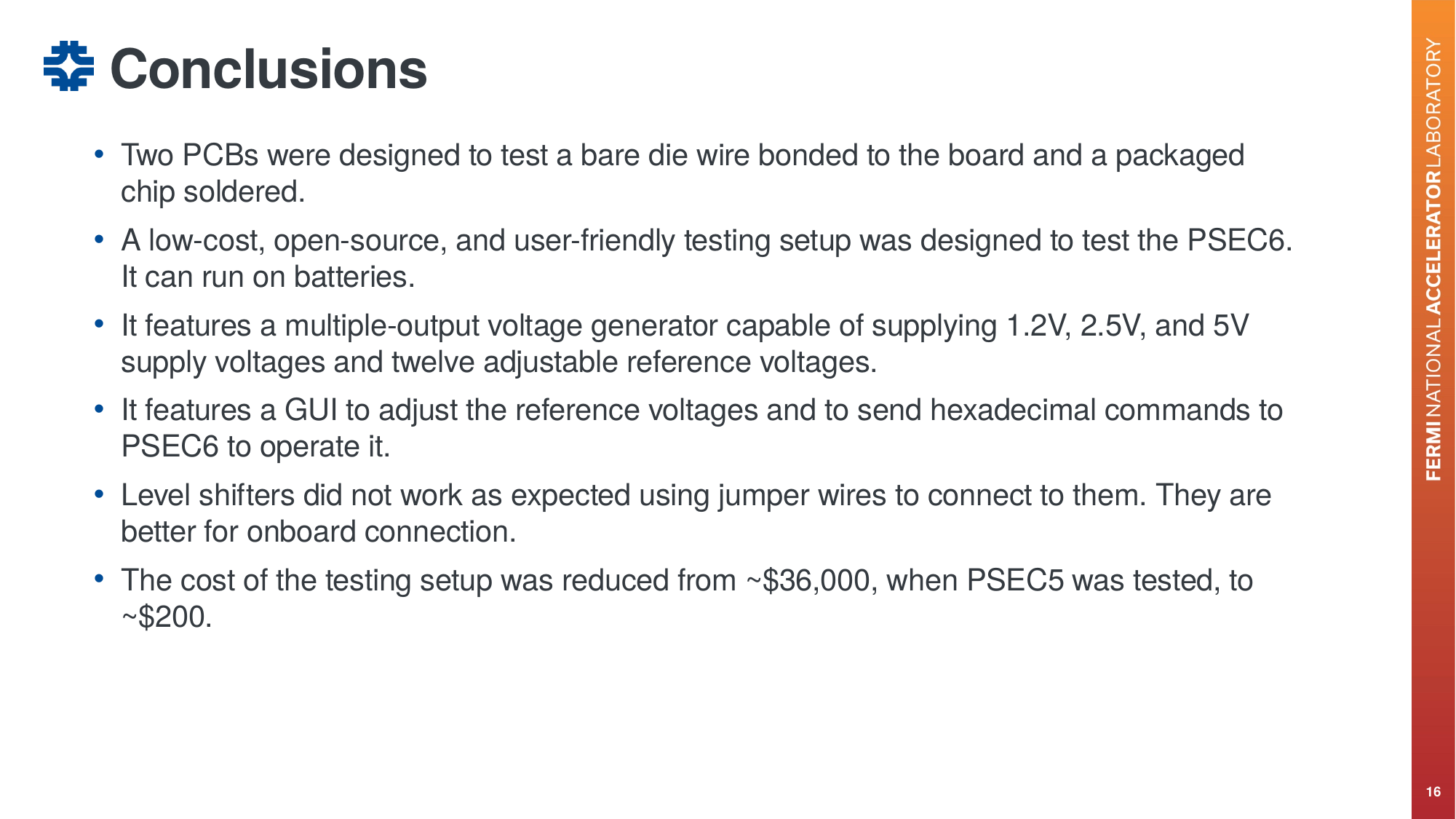

# Conclusions
Two PCBs were designed to test a bare die wire bonded to the board and a packaged chip soldered.
A low-cost, open-source, and user-friendly testing setup was designed to test the PSEC6. It can run on batteries.
It features a multiple-output voltage generator capable of supplying 1.2V, 2.5V, and 5V supply voltages and twelve adjustable reference voltages.
It features a GUI to adjust the reference voltages and to send hexadecimal commands to PSEC6 to operate it.
Level shifters did not work as expected using jumper wires to connect to them. They are better for onboard connection.
The cost of the testing setup was reduced from ~$36,000, when PSEC5 was tested, to ~$200.
16